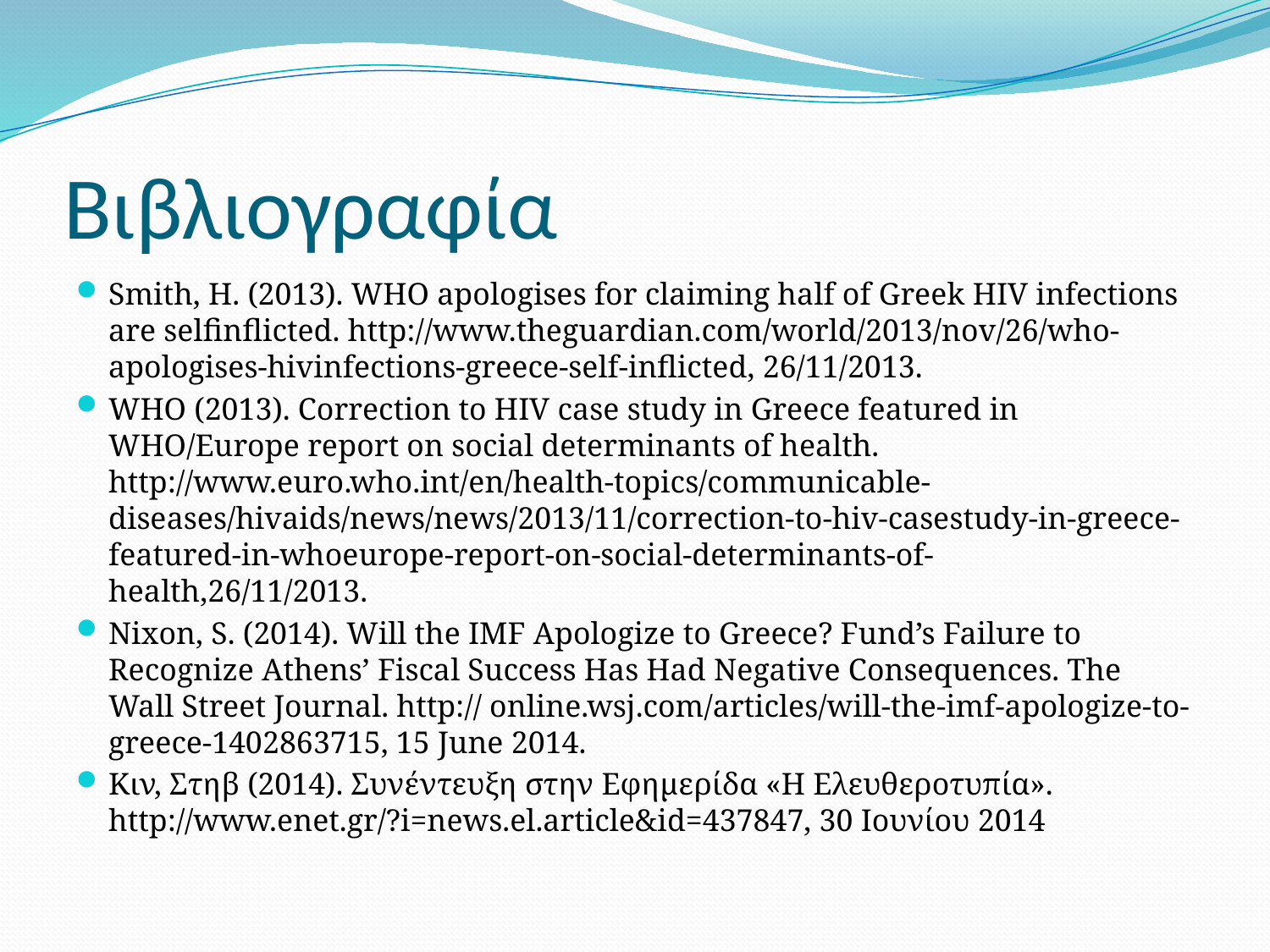

# Βιβλιογραφία
Smith, H. (2013). WHO apologises for claiming half of Greek HIV infections are selfinflicted. http://www.theguardian.com/world/2013/nov/26/who-apologises-hivinfections-greece-self-inflicted, 26/11/2013.
WHO (2013). Correction to HIV case study in Greece featured in WHO/Europe report on social determinants of health. http://www.euro.who.int/en/health-topics/communicable- diseases/hivaids/news/news/2013/11/correction-to-hiv-casestudy-in-greece-featured-in-whoeurope-report-on-social-determinants-of-health,26/11/2013.
Nixon, S. (2014). Will the IMF Apologize to Greece? Fund’s Failure to Recognize Athens’ Fiscal Success Has Had Negative Consequences. The Wall Street Journal. http:// online.wsj.com/articles/will-the-imf-apologize-to-greece-1402863715, 15 June 2014.
Κιν, Στηβ (2014). Συνέντευξη στην Εφηµερίδα «Η Ελευθεροτυπία». http://www.enet.gr/?i=news.el.article&id=437847, 30 Ιουνίου 2014